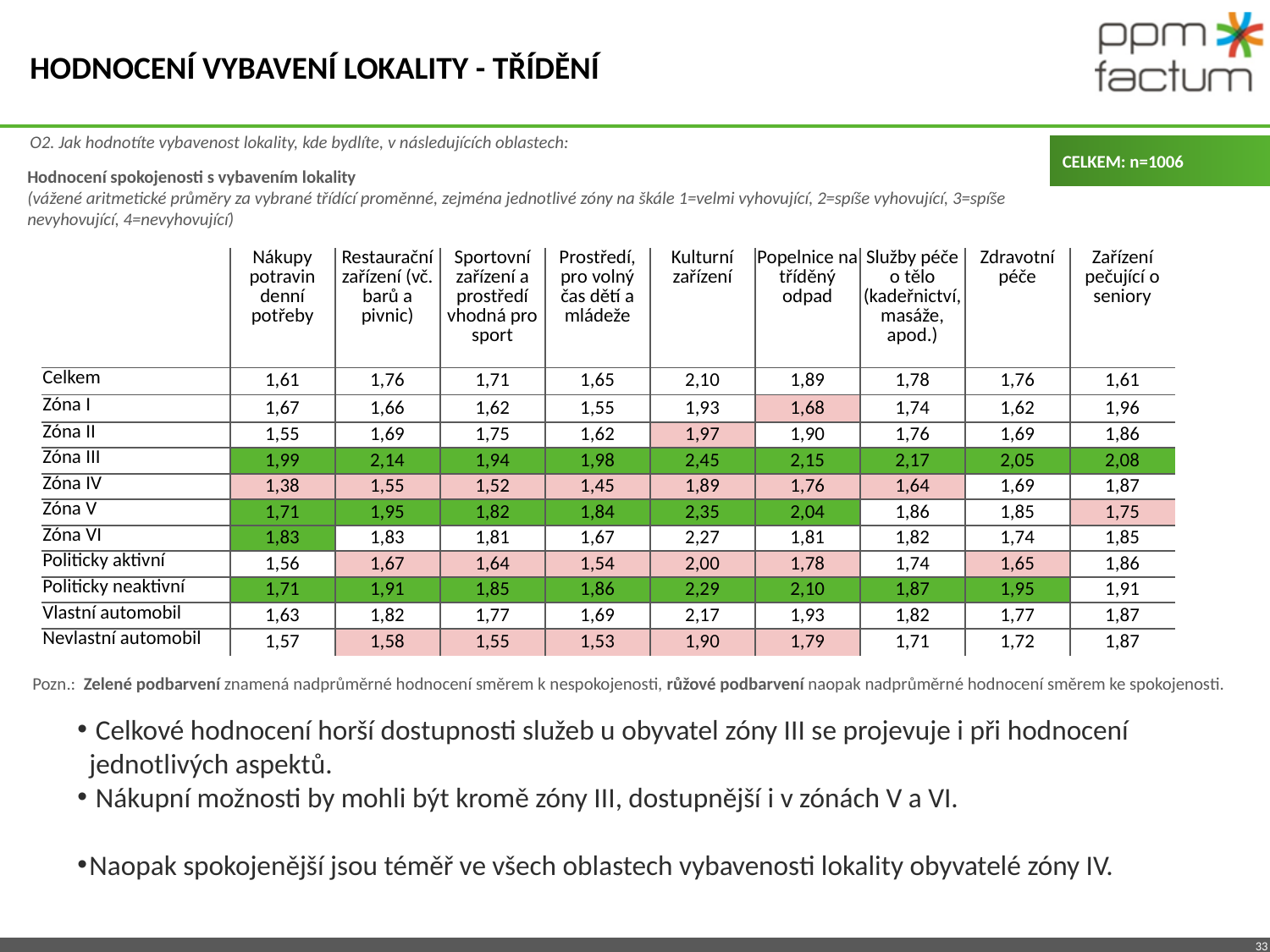

# Hodnocení vybavení lokality - třídění
O2. Jak hodnotíte vybavenost lokality, kde bydlíte, v následujících oblastech:
CELKEM: n=1006
Hodnocení spokojenosti s vybavením lokality
(vážené aritmetické průměry za vybrané třídící proměnné, zejména jednotlivé zóny na škále 1=velmi vyhovující, 2=spíše vyhovující, 3=spíše nevyhovující, 4=nevyhovující)
|  | Nákupy potravin denní potřeby | Restaurační zařízení (vč. barů a pivnic) | Sportovní zařízení a prostředí vhodná pro sport | Prostředí, pro volný čas dětí a mládeže | Kulturní zařízení | Popelnice na tříděný odpad | Služby péče o tělo (kadeřnictví, masáže, apod.) | Zdravotní péče | Zařízení pečující o seniory |
| --- | --- | --- | --- | --- | --- | --- | --- | --- | --- |
| Celkem | 1,61 | 1,76 | 1,71 | 1,65 | 2,10 | 1,89 | 1,78 | 1,76 | 1,61 |
| Zóna I | 1,67 | 1,66 | 1,62 | 1,55 | 1,93 | 1,68 | 1,74 | 1,62 | 1,96 |
| Zóna II | 1,55 | 1,69 | 1,75 | 1,62 | 1,97 | 1,90 | 1,76 | 1,69 | 1,86 |
| Zóna III | 1,99 | 2,14 | 1,94 | 1,98 | 2,45 | 2,15 | 2,17 | 2,05 | 2,08 |
| Zóna IV | 1,38 | 1,55 | 1,52 | 1,45 | 1,89 | 1,76 | 1,64 | 1,69 | 1,87 |
| Zóna V | 1,71 | 1,95 | 1,82 | 1,84 | 2,35 | 2,04 | 1,86 | 1,85 | 1,75 |
| Zóna VI | 1,83 | 1,83 | 1,81 | 1,67 | 2,27 | 1,81 | 1,82 | 1,74 | 1,85 |
| Politicky aktivní | 1,56 | 1,67 | 1,64 | 1,54 | 2,00 | 1,78 | 1,74 | 1,65 | 1,86 |
| Politicky neaktivní | 1,71 | 1,91 | 1,85 | 1,86 | 2,29 | 2,10 | 1,87 | 1,95 | 1,91 |
| Vlastní automobil | 1,63 | 1,82 | 1,77 | 1,69 | 2,17 | 1,93 | 1,82 | 1,77 | 1,87 |
| Nevlastní automobil | 1,57 | 1,58 | 1,55 | 1,53 | 1,90 | 1,79 | 1,71 | 1,72 | 1,87 |
Pozn.:  Zelené podbarvení znamená nadprůměrné hodnocení směrem k nespokojenosti, růžové podbarvení naopak nadprůměrné hodnocení směrem ke spokojenosti.
 Celkové hodnocení horší dostupnosti služeb u obyvatel zóny III se projevuje i při hodnocení jednotlivých aspektů.
 Nákupní možnosti by mohli být kromě zóny III, dostupnější i v zónách V a VI.

Naopak spokojenější jsou téměř ve všech oblastech vybavenosti lokality obyvatelé zóny IV.